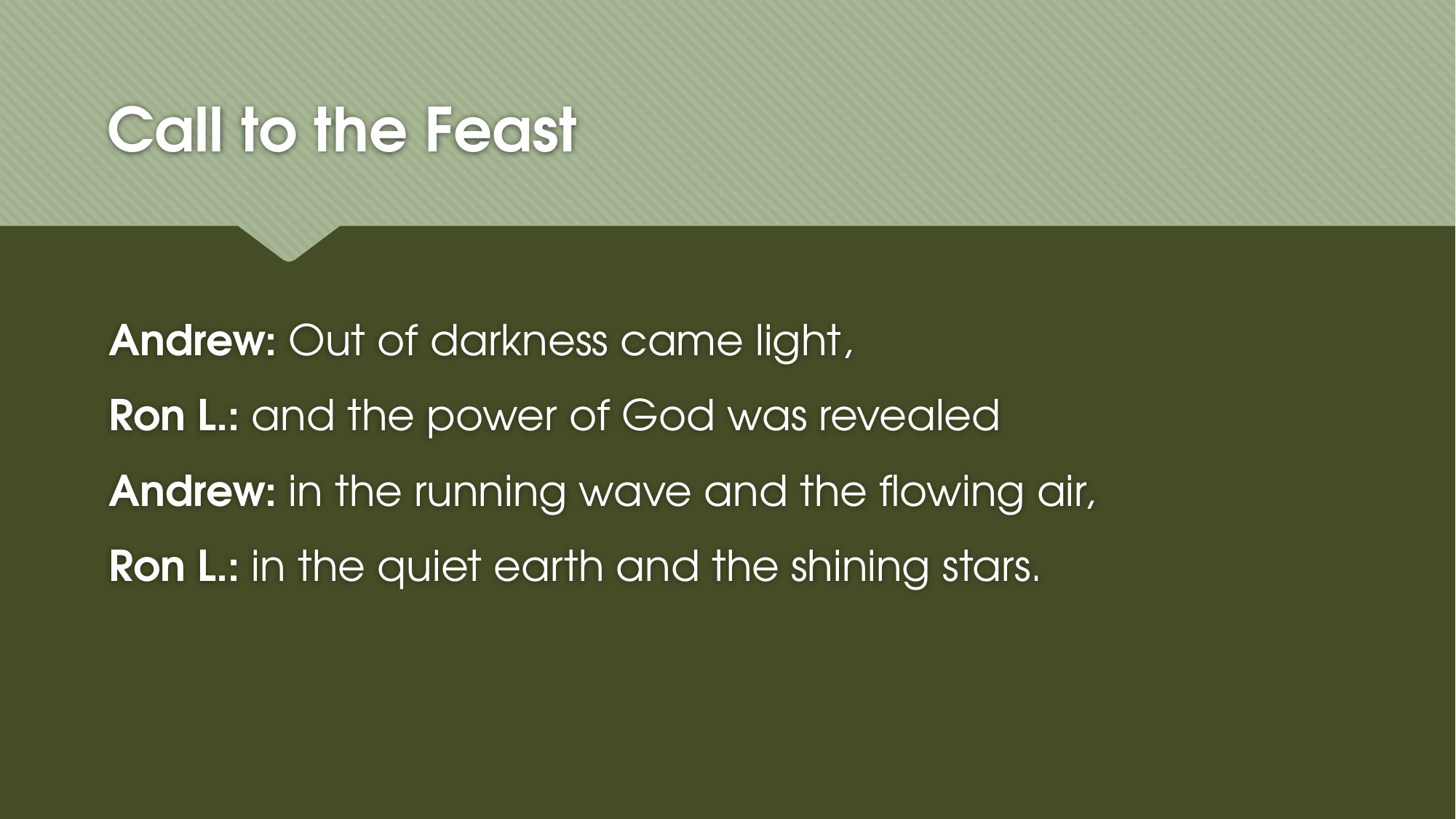

# Call to the Feast
Andrew: Out of darkness came light,
Ron L.: and the power of God was revealed
Andrew: in the running wave and the flowing air,
Ron L.: in the quiet earth and the shining stars.